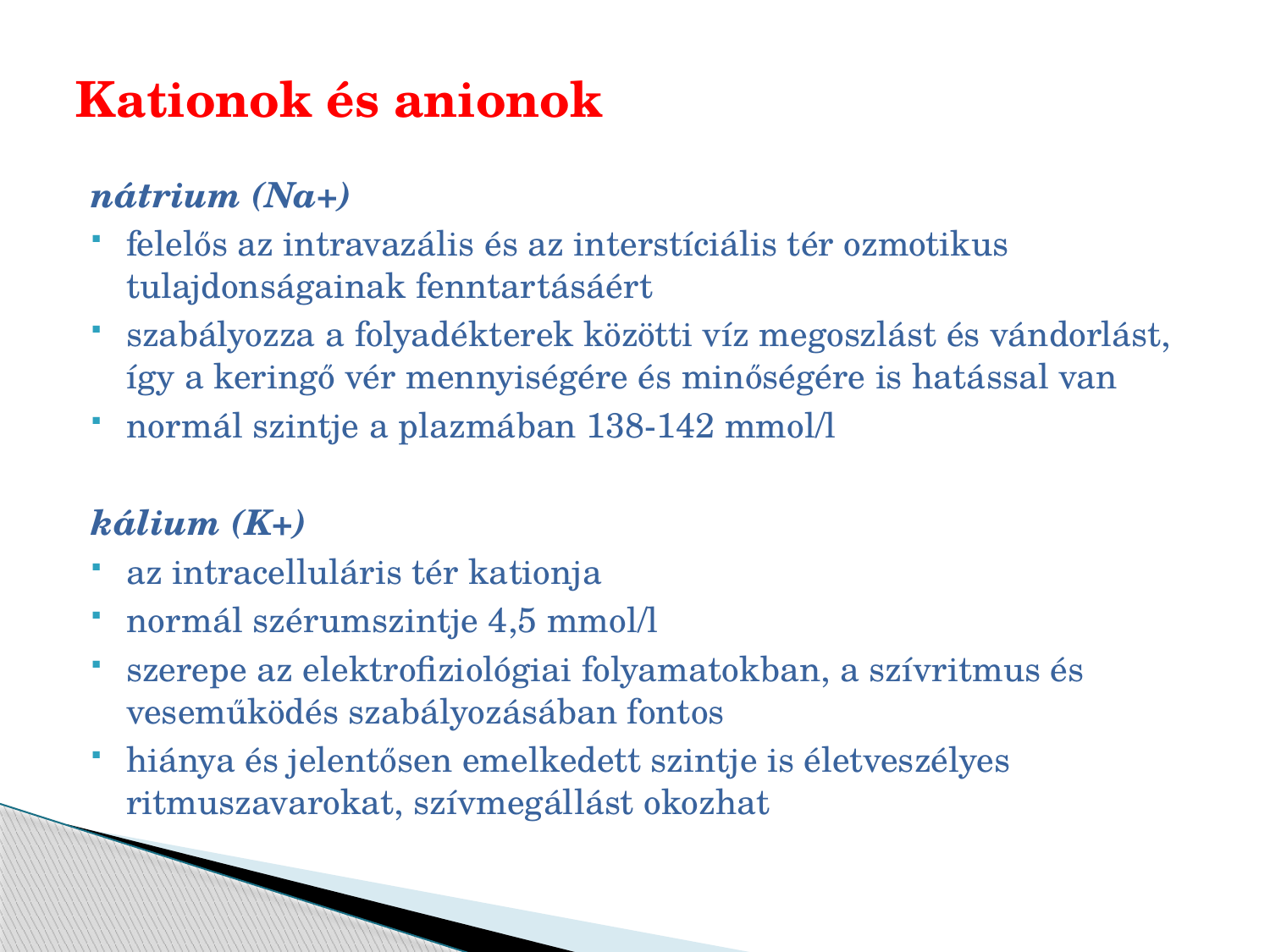

# Kationok és anionok
nátrium (Na+)
felelős az intravazális és az interstíciális tér ozmotikus tulajdonságainak fenntartásáért
szabályozza a folyadékterek közötti víz megoszlást és vándorlást, így a keringő vér mennyiségére és minőségére is hatással van
normál szintje a plazmában 138-142 mmol/l

kálium (K+)
az intracelluláris tér kationja
normál szérumszintje 4,5 mmol/l
szerepe az elektrofiziológiai folyamatokban, a szívritmus és veseműködés szabályozásában fontos
hiánya és jelentősen emelkedett szintje is életveszélyes ritmuszavarokat, szívmegállást okozhat